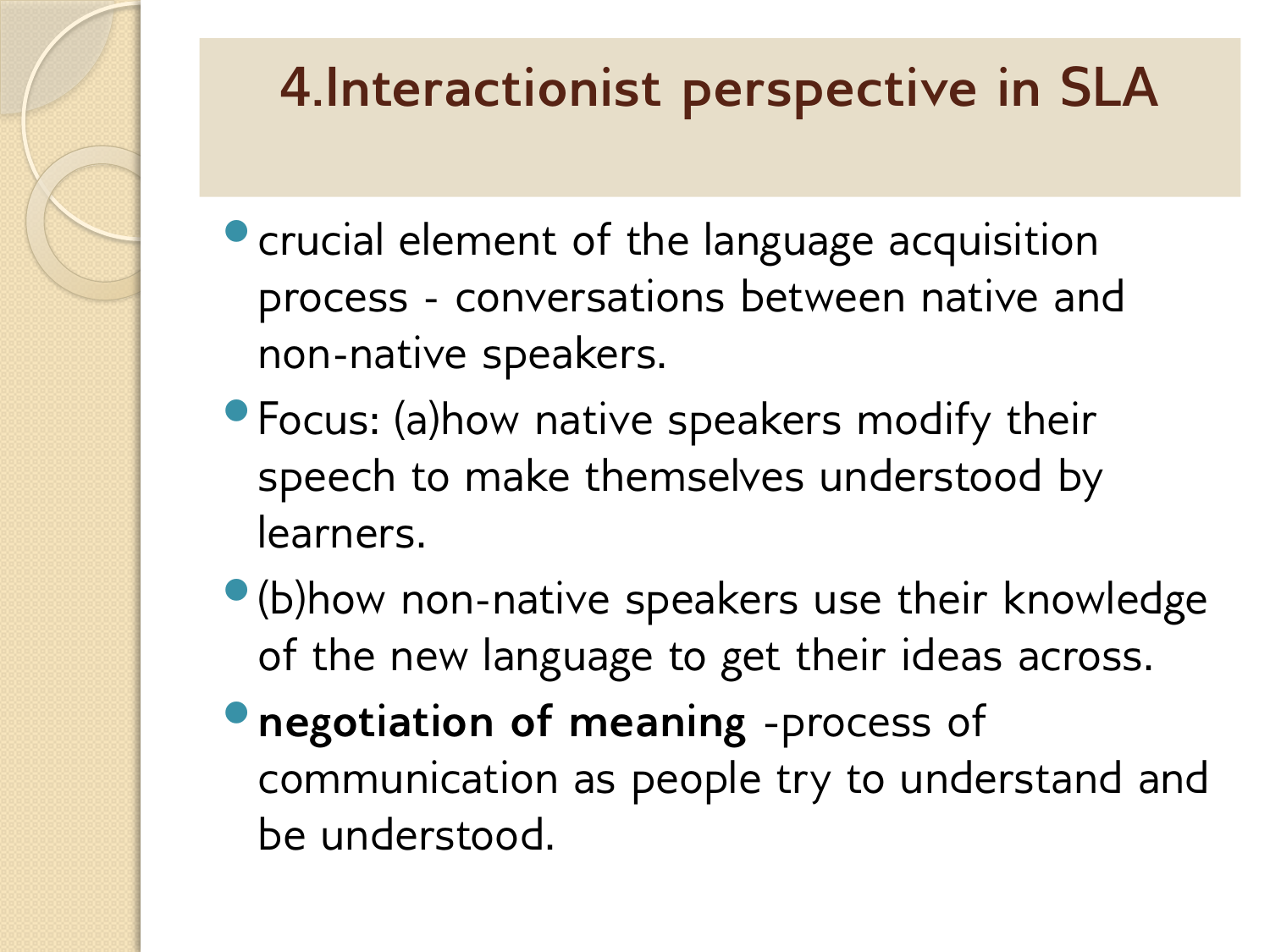

# 4.Interactionist perspective in SLA
crucial element of the language acquisition process - conversations between native and non-native speakers.
Focus: (a)how native speakers modify their speech to make themselves understood by learners.
(b)how non-native speakers use their knowledge of the new language to get their ideas across.
negotiation of meaning -process of communication as people try to understand and be understood.